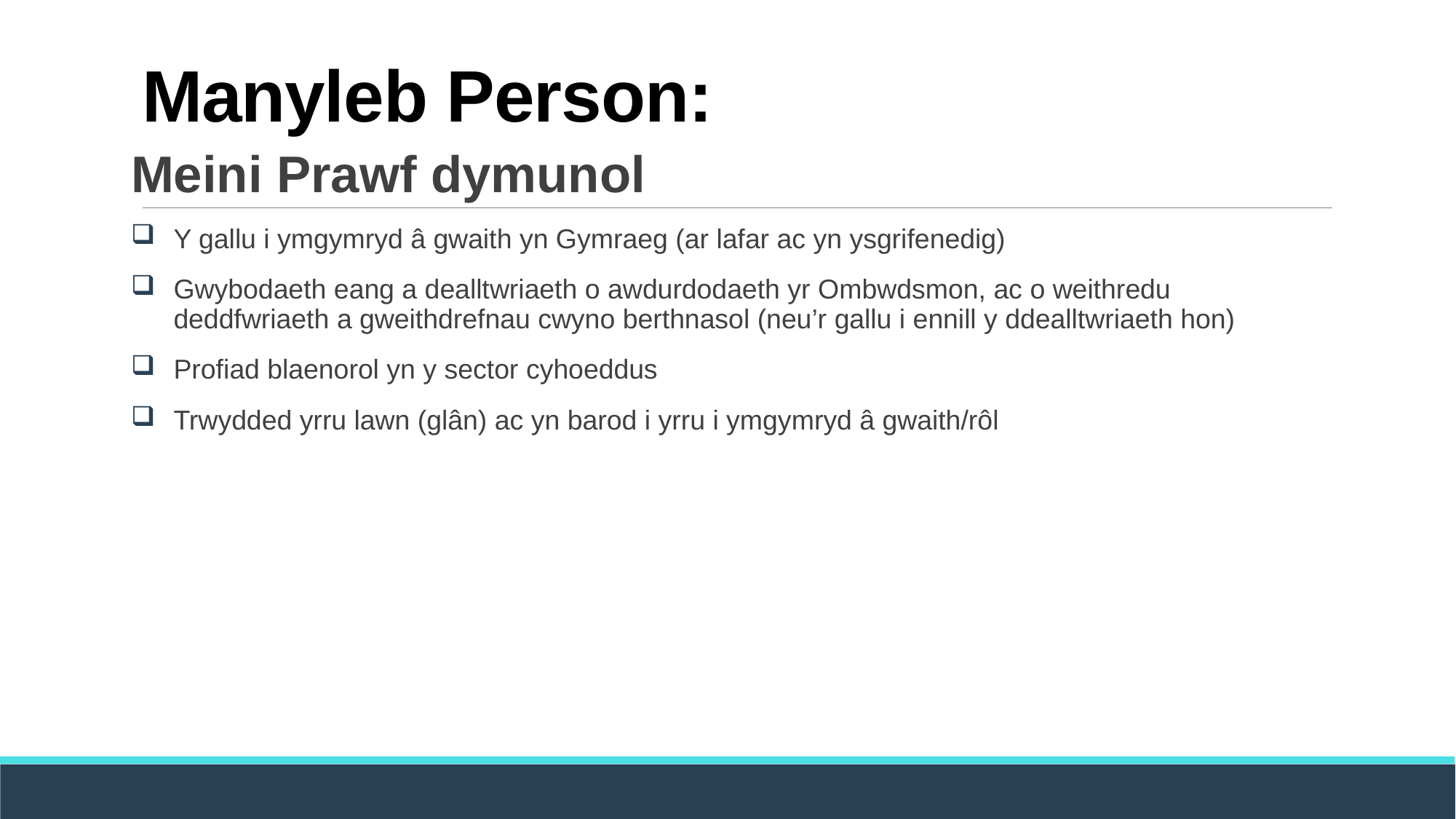

# Manyleb Person:
Meini Prawf dymunol
Y gallu i ymgymryd â gwaith yn Gymraeg (ar lafar ac yn ysgrifenedig)
Gwybodaeth eang a dealltwriaeth o awdurdodaeth yr Ombwdsmon, ac o weithredu deddfwriaeth a gweithdrefnau cwyno berthnasol (neu’r gallu i ennill y ddealltwriaeth hon)
Profiad blaenorol yn y sector cyhoeddus
Trwydded yrru lawn (glân) ac yn barod i yrru i ymgymryd â gwaith/rôl